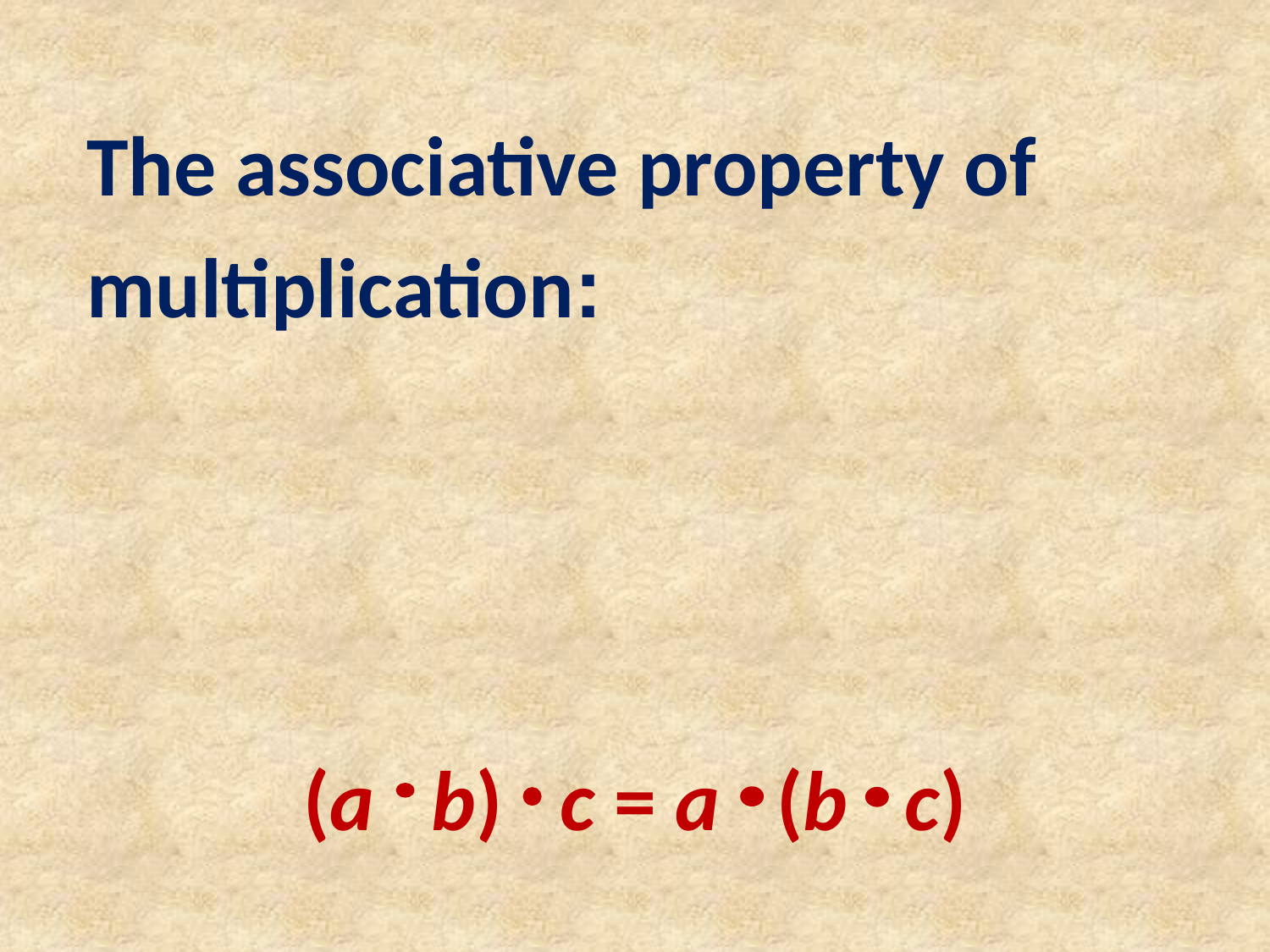

The associative property of multiplication:
(a   b)   c = a   (b   c)